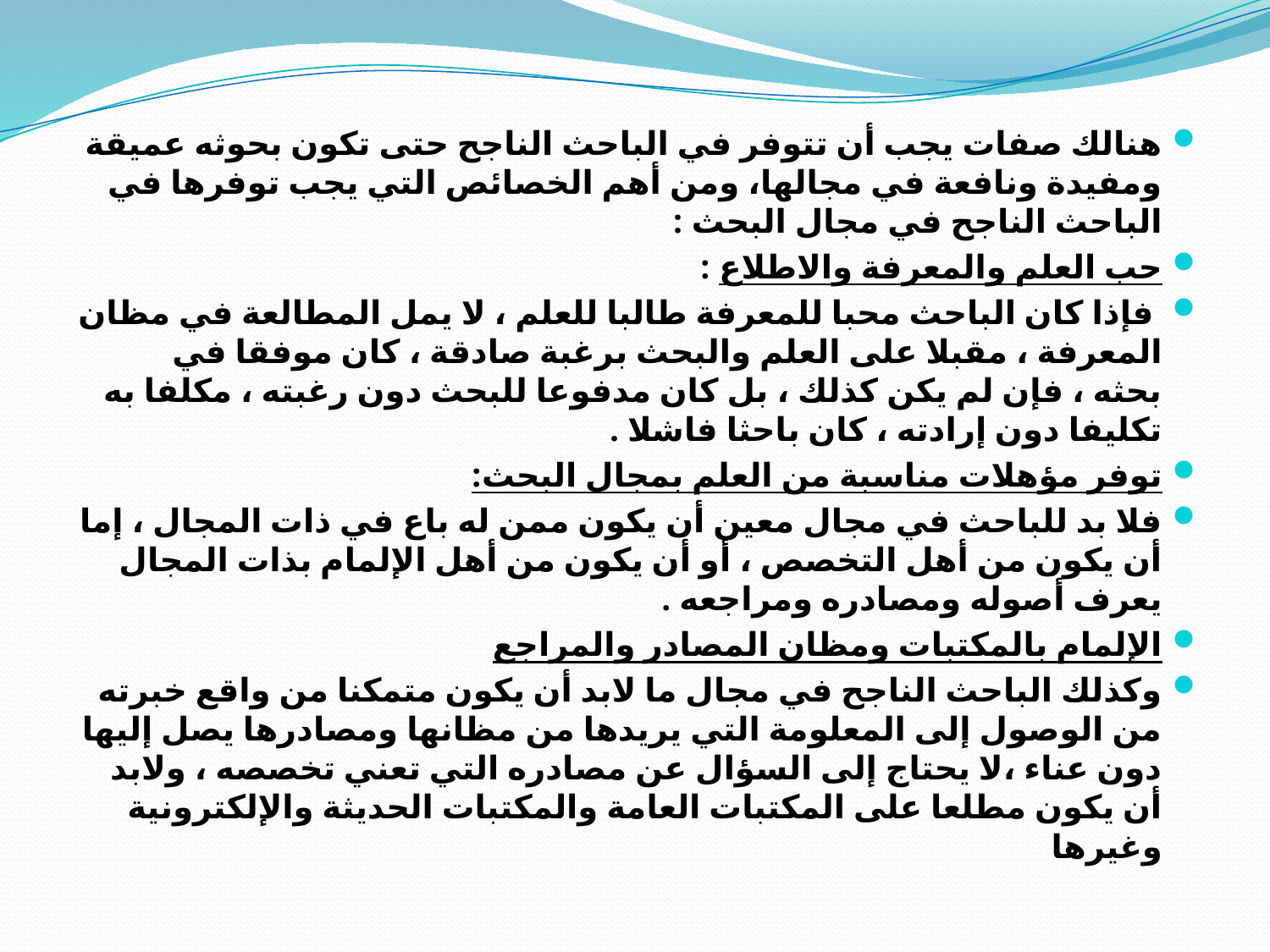

هنالك صفات يجب أن تتوفر في الباحث الناجح حتى تكون بحوثه عميقة ومفيدة ونافعة في مجالها، ومن أهم الخصائص التي يجب توفرها في الباحث الناجح في مجال البحث :
حب العلم والمعرفة والاطلاع :
 فإذا كان الباحث محبا للمعرفة طالبا للعلم ، لا يمل المطالعة في مظان المعرفة ، مقبلا على العلم والبحث برغبة صادقة ، كان موفقا في بحثه ، فإن لم يكن كذلك ، بل كان مدفوعا للبحث دون رغبته ، مكلفا به تكليفا دون إرادته ، كان باحثا فاشلا .
توفر مؤهلات مناسبة من العلم بمجال البحث:
فلا بد للباحث في مجال معين أن يكون ممن له باع في ذات المجال ، إما أن يكون من أهل التخصص ، أو أن يكون من أهل الإلمام بذات المجال يعرف أصوله ومصادره ومراجعه .
الإلمام بالمكتبات ومظان المصادر والمراجع
وكذلك الباحث الناجح في مجال ما لابد أن يكون متمكنا من واقع خبرته من الوصول إلى المعلومة التي يريدها من مظانها ومصادرها يصل إليها دون عناء ،لا يحتاج إلى السؤال عن مصادره التي تعني تخصصه ، ولابد أن يكون مطلعا على المكتبات العامة والمكتبات الحديثة والإلكترونية وغيرها